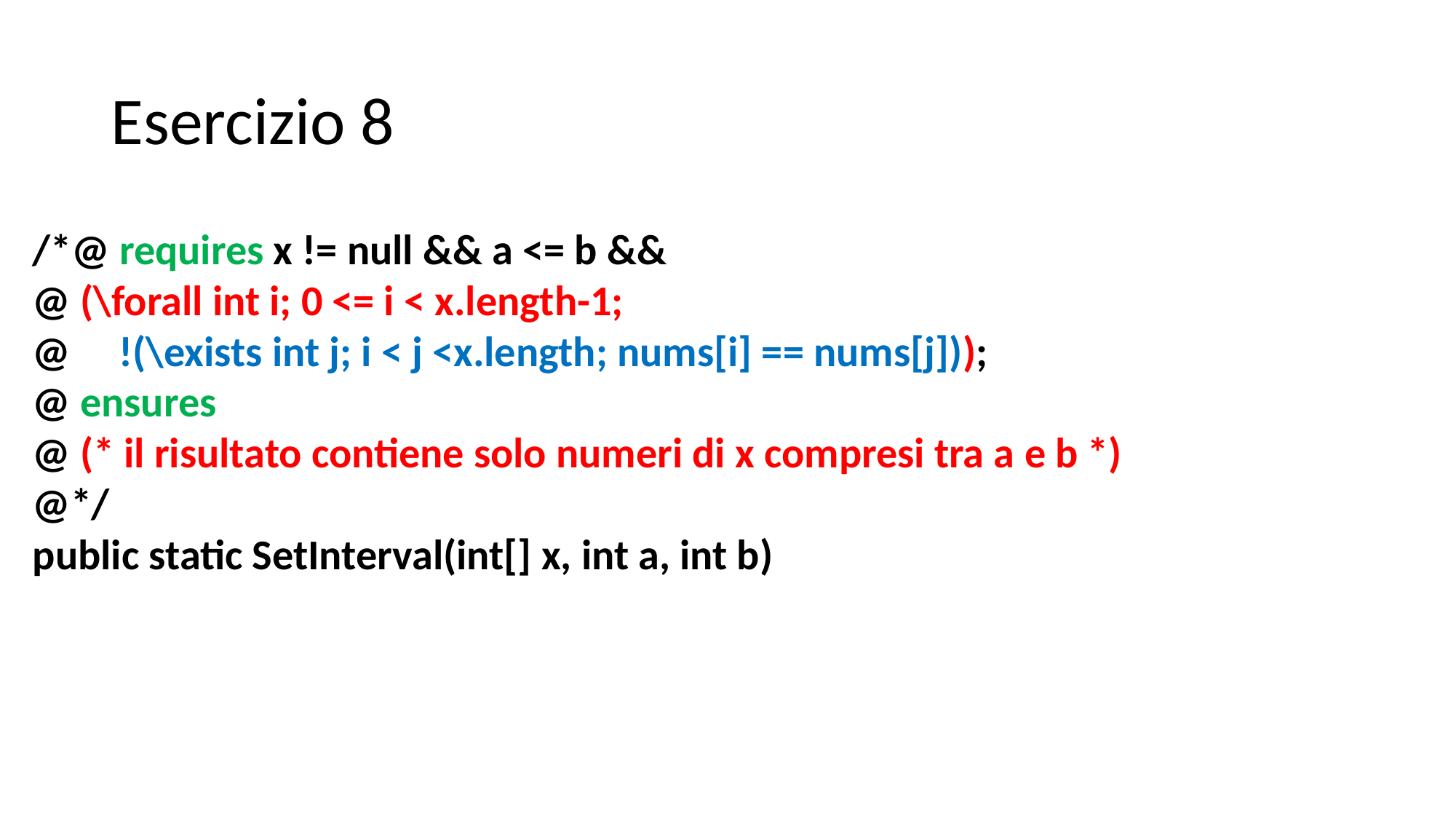

# Esercizio 8
/*@ requires x != null && a <= b &&
@ (\forall int i; 0 <= i < x.length-1;
@     !(\exists int j; i < j <x.length; nums[i] == nums[j]));
@ ensures
@ (* il risultato contiene solo numeri di x compresi tra a e b *)
@*/
public static SetInterval(int[] x, int a, int b)